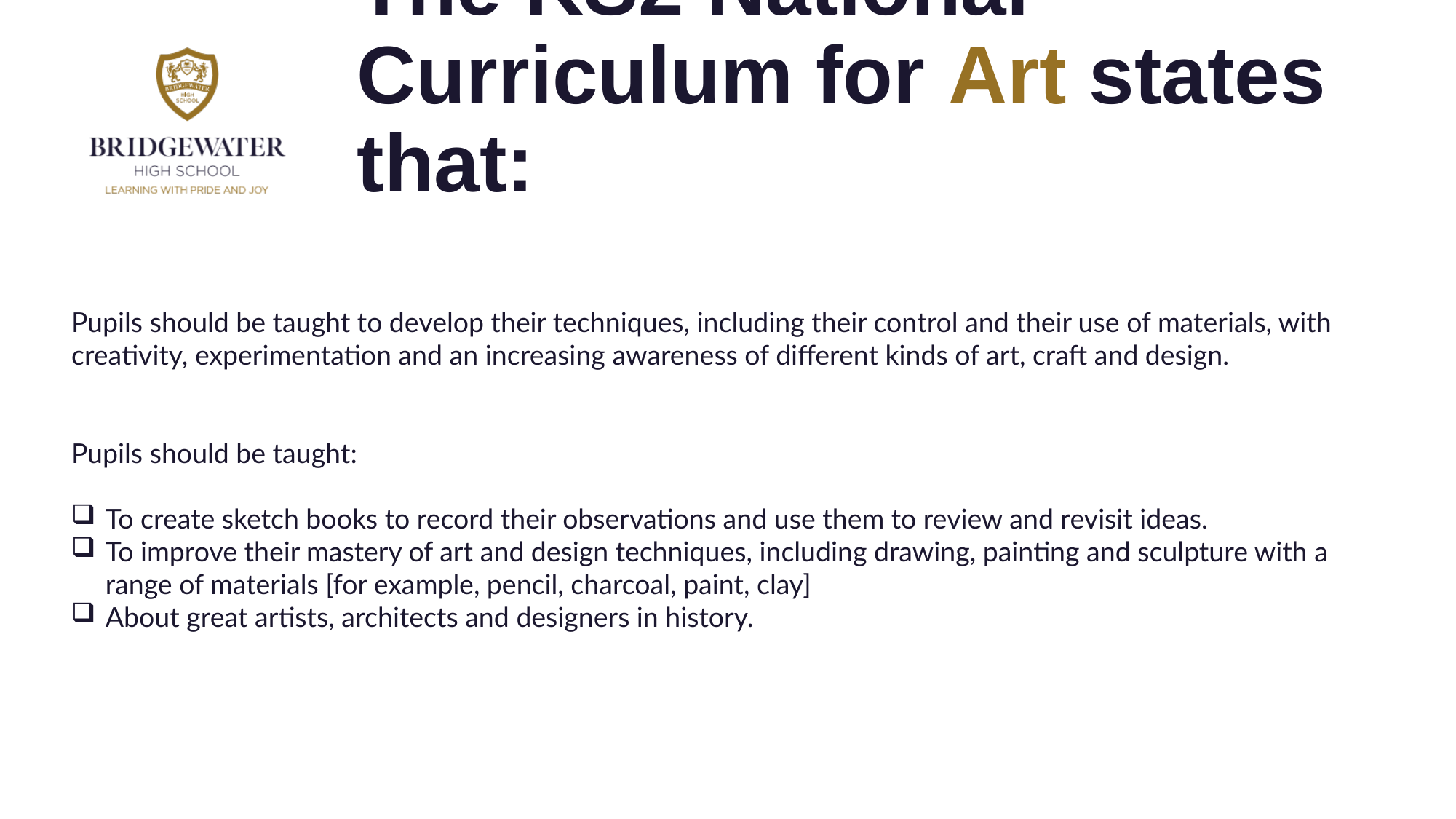

# The KS2 National Curriculum for Art states that:
Pupils should be taught to develop their techniques, including their control and their use of materials, with creativity, experimentation and an increasing awareness of different kinds of art, craft and design.

Pupils should be taught:

To create sketch books to record their observations and use them to review and revisit ideas.
To improve their mastery of art and design techniques, including drawing, painting and sculpture with a range of materials [for example, pencil, charcoal, paint, clay]
About great artists, architects and designers in history.